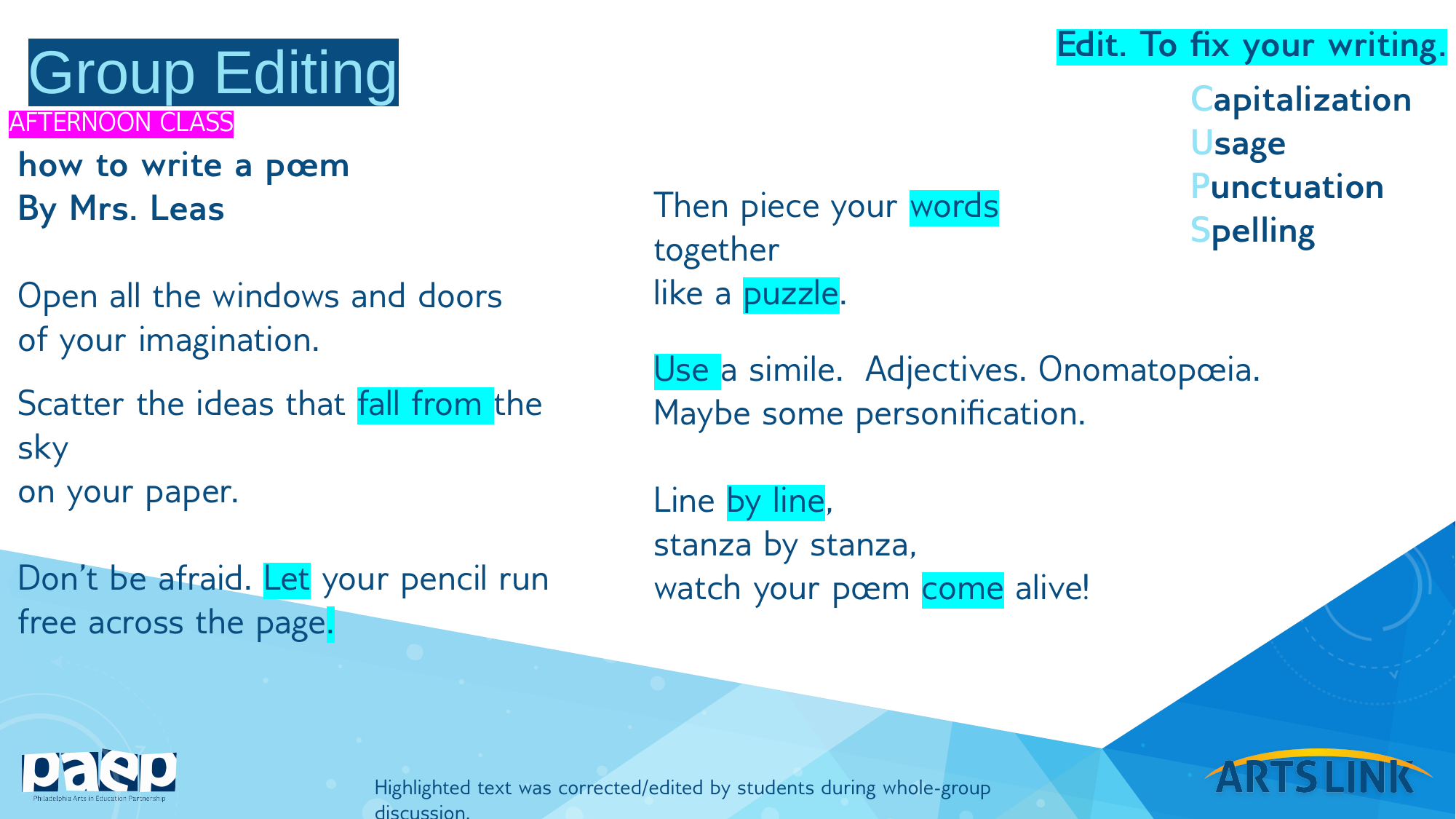

Edit. To fix your writing.
Group Editing
Capitalization
Usage
Punctuation
Spelling

AFTERNOON CLASS

how to write a poem
By Mrs. Leas

Open all the windows and doors
of your imagination.
Then piece your words together
like a puzzle.
Use a simile.  Adjectives. Onomatopoeia.
Maybe some personification.

Line by line,
stanza by stanza,
watch your poem come alive!
Scatter the ideas that fall from the sky
on your paper.

Don’t be afraid. Let your pencil run
free across the page.
Highlighted text was corrected/edited by students during whole-group discussion.